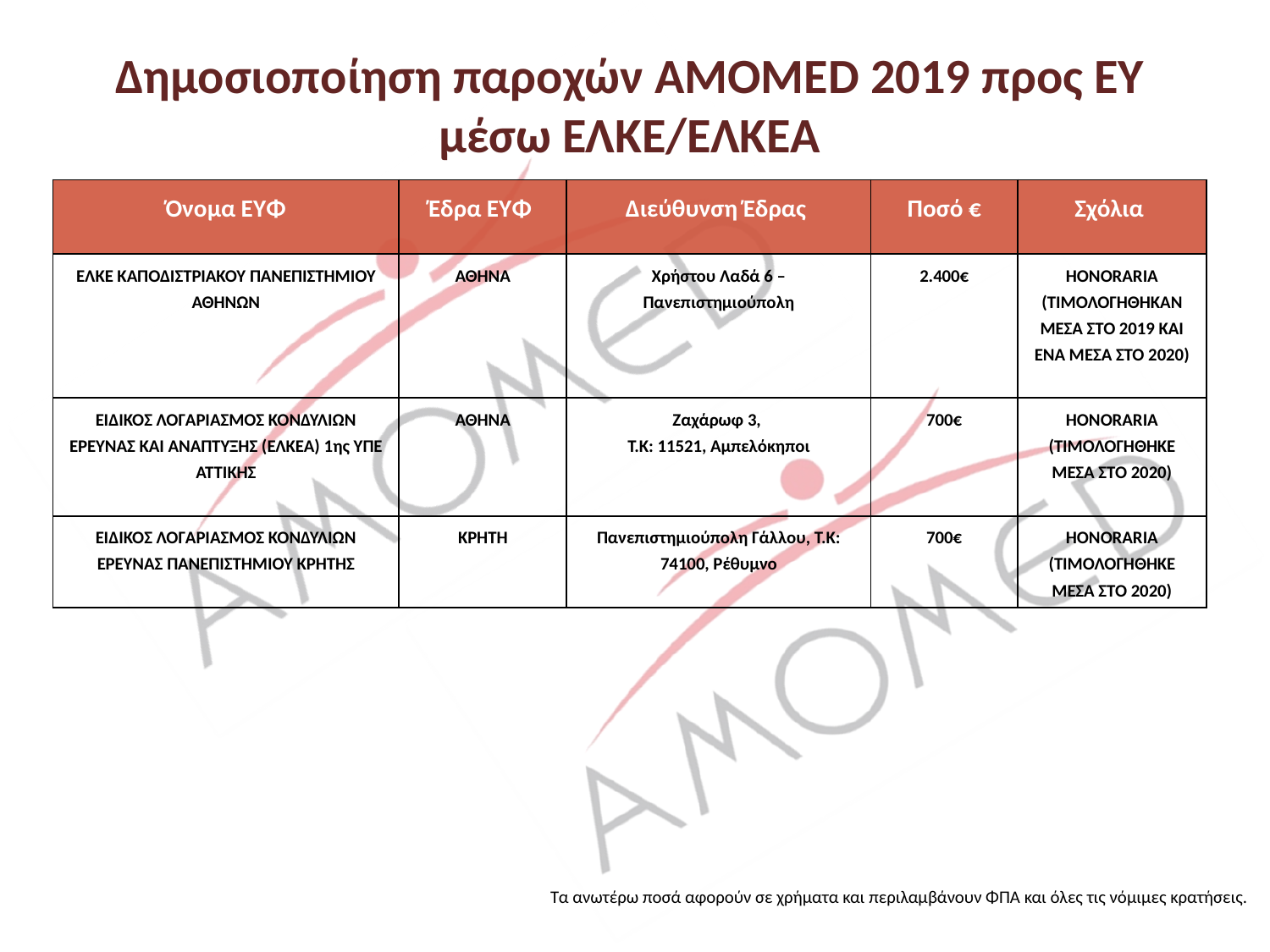

# Δημοσιοποίηση παροχών AMOMED 2019 προς ΕΥ μέσω ΕΛΚΕ/ΕΛΚΕΑ
| Όνομα ΕΥΦ | Έδρα ΕΥΦ | Διεύθυνση Έδρας | Ποσό € | Σχόλια |
| --- | --- | --- | --- | --- |
| ΕΛΚΕ ΚΑΠΟΔΙΣΤΡΙΑΚΟΥ ΠΑΝΕΠΙΣΤΗΜΙΟΥ ΑΘΗΝΩΝ | ΑΘΗΝΑ | Χρήστου Λαδά 6 –Πανεπιστημιούπολη | 2.400€ | HONORARIA (ΤΙΜΟΛΟΓΗΘΗΚΑΝ ΜΕΣΑ ΣΤΟ 2019 ΚΑΙ ΕΝΑ ΜΕΣΑ ΣΤΟ 2020) |
| ΕΙΔΙΚΟΣ ΛΟΓΑΡΙΑΣΜΟΣ ΚΟΝΔΥΛΙΩΝ ΕΡΕΥΝΑΣ ΚΑΙ ΑΝΑΠΤΥΞΗΣ (ΕΛΚΕΑ) 1ης ΥΠΕ ΑΤΤΙΚΗΣ | ΑΘΗΝΑ | Ζαχάρωφ 3, Τ.Κ: 11521, Αμπελόκηποι | 700€ | HONORARIA (ΤΙΜΟΛΟΓΗΘΗΚΕ ΜΕΣΑ ΣΤΟ 2020) |
| ΕΙΔΙΚΟΣ ΛΟΓΑΡΙΑΣΜΟΣ ΚΟΝΔΥΛΙΩΝ ΕΡΕΥΝΑΣ ΠΑΝΕΠΙΣΤΗΜΙΟΥ ΚΡΗΤΗΣ | ΚΡΗΤΗ | Πανεπιστημιούπολη Γάλλου, Τ.Κ: 74100, Ρέθυμνο | 700€ | HONORARIA (ΤΙΜΟΛΟΓΗΘΗΚΕ ΜΕΣΑ ΣΤΟ 2020) |
Τα ανωτέρω ποσά αφορούν σε χρήματα και περιλαμβάνουν ΦΠΑ και όλες τις νόμιμες κρατήσεις.